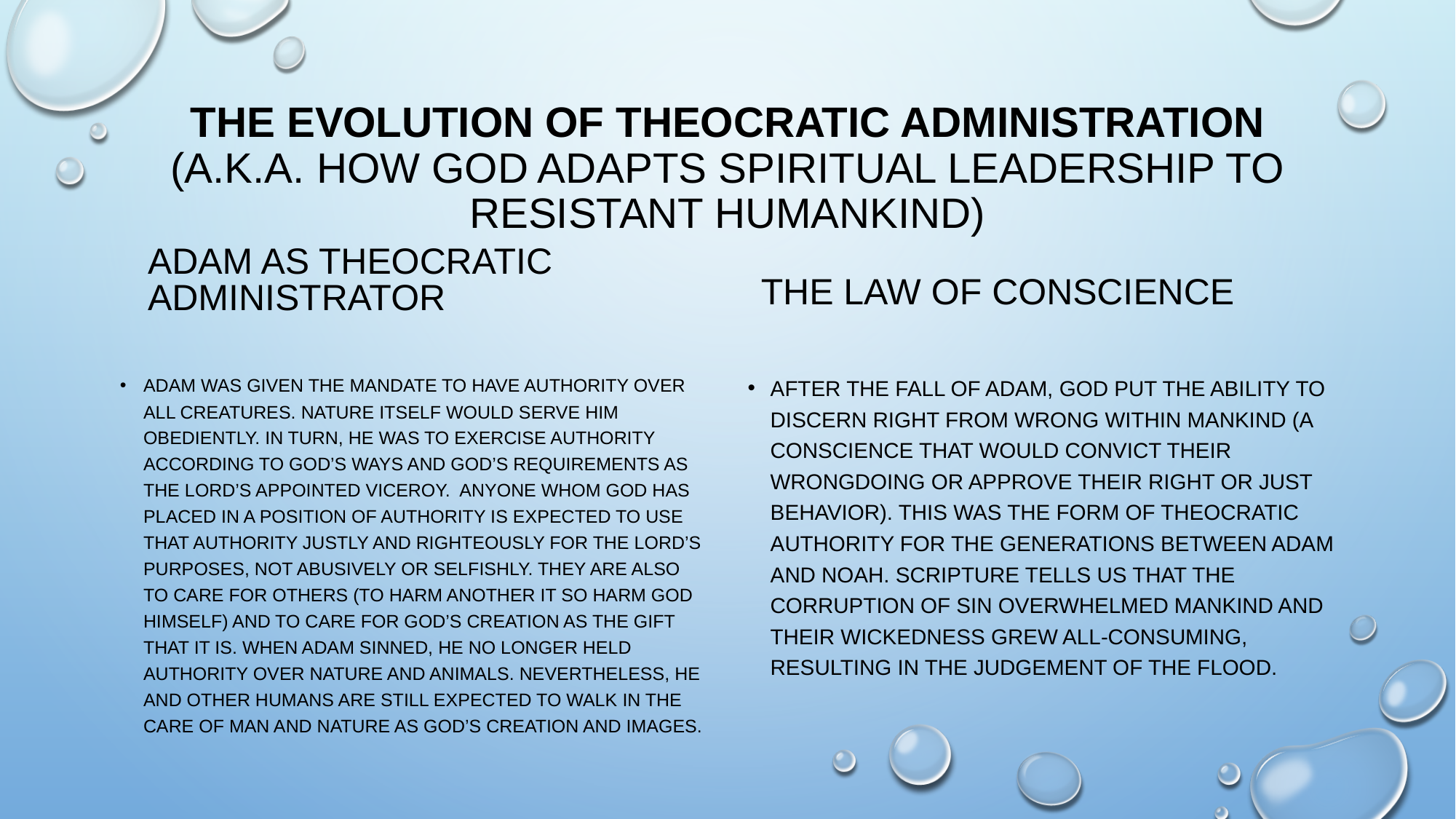

# The Evolution of Theocratic Administration (a.k.a. How God Adapts Spiritual Leadership to Resistant Humankind)
Adam as Theocratic administrator
The law of conscience
Adam was given the mandate to have authority over all creatures. Nature itself would serve him obediently. In turn, he was to exercise authority according to God’s ways and God’s requirements as the Lord’s appointed viceroy.  Anyone whom God has placed in a position of authority is expected to use that authority justly and righteously for the Lord’s purposes, not abusively or selfishly. They are also to care for others (to harm another it so harm God Himself) and to care for God’s creation as the gift that it is. When Adam sinned, he no longer held authority over nature and animals. Nevertheless, he and other humans are still expected to walk in the care of man and nature as God’s creation and images.

After the fall of Adam, God put the ability to discern right from wrong within mankind (a conscience that would convict their wrongdoing or approve their right or just behavior). This was the form of theocratic authority for the generations between Adam and Noah. Scripture tells us that the corruption of sin overwhelmed mankind and their wickedness grew all-consuming, resulting in the judgement of the flood.